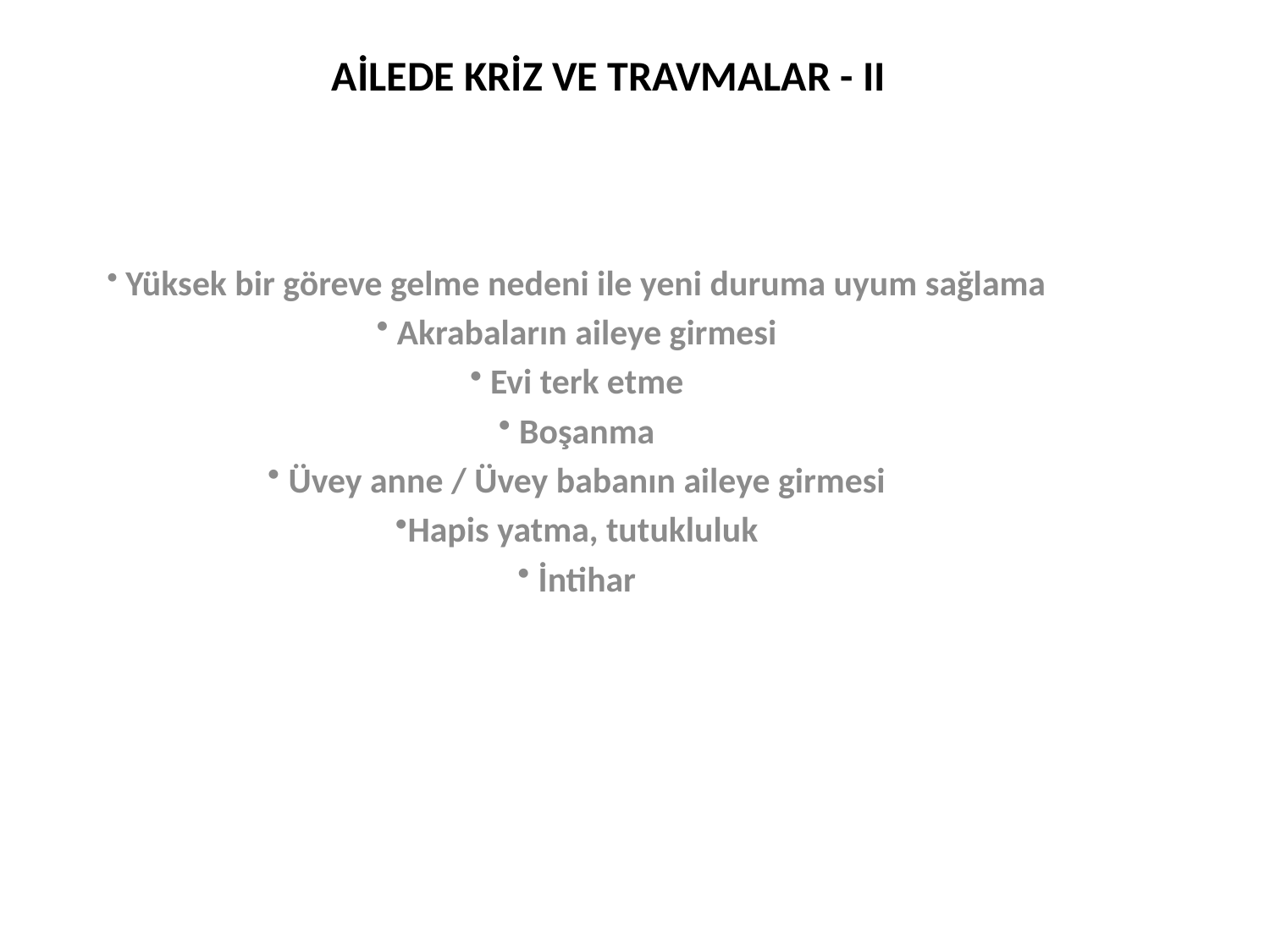

# AİLEDE KRİZ VE TRAVMALAR - II
 Yüksek bir göreve gelme nedeni ile yeni duruma uyum sağlama
 Akrabaların aileye girmesi
 Evi terk etme
 Boşanma
 Üvey anne / Üvey babanın aileye girmesi
Hapis yatma, tutukluluk
 İntihar